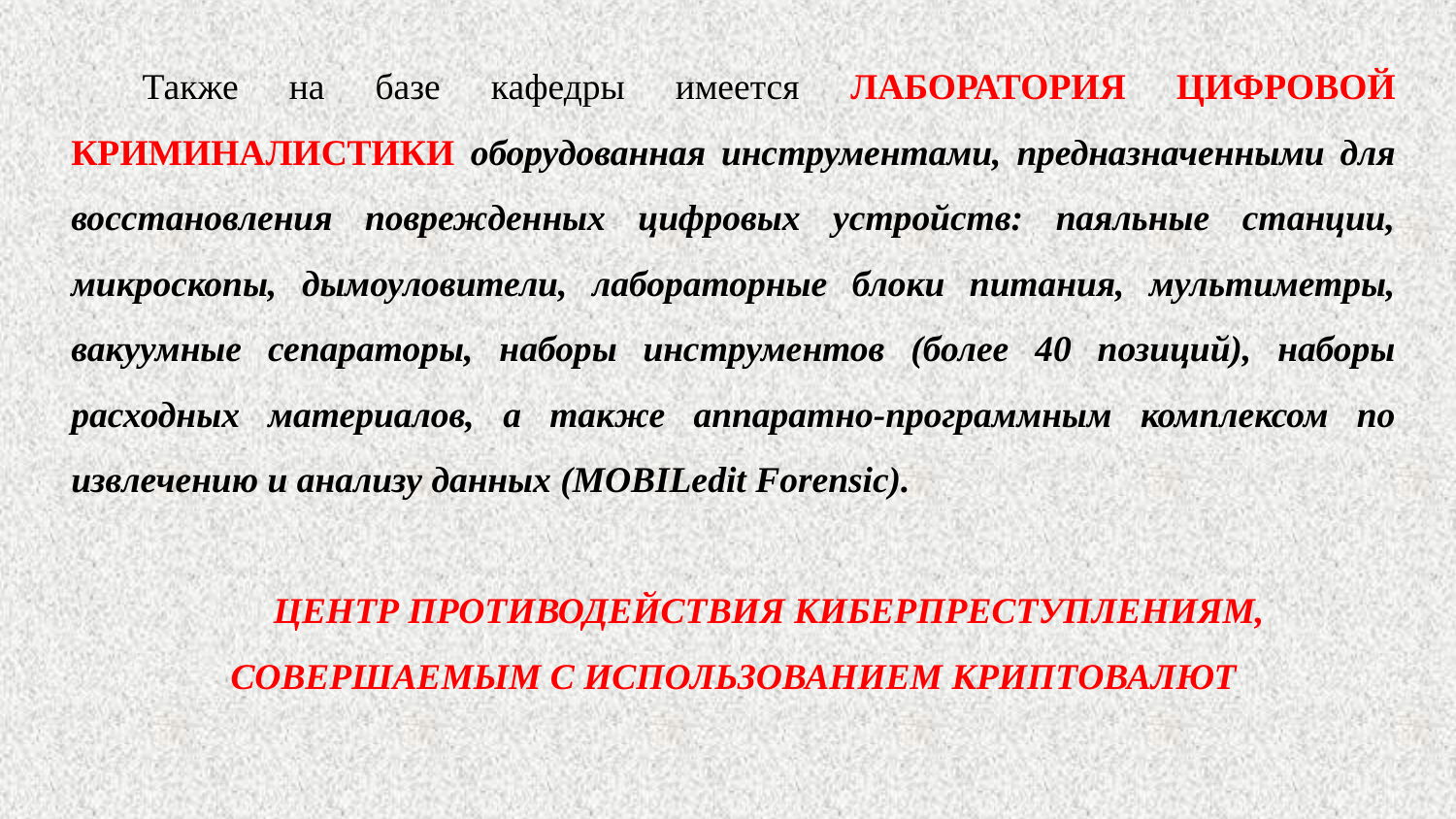

Также на базе кафедры имеется ЛАБОРАТОРИЯ ЦИФРОВОЙ КРИМИНАЛИСТИКИ оборудованная инструментами, предназначенными для восстановления поврежденных цифровых устройств: паяльные станции, микроскопы, дымоуловители, лабораторные блоки питания, мультиметры, вакуумные сепараторы, наборы инструментов (более 40 позиций), наборы расходных материалов, а также аппаратно-программным комплексом по извлечению и анализу данных (MOBILedit Forensic).

ЦЕНТР ПРОТИВОДЕЙСТВИЯ КИБЕРПРЕСТУПЛЕНИЯМ, СОВЕРШАЕМЫМ С ИСПОЛЬЗОВАНИЕМ КРИПТОВАЛЮТ